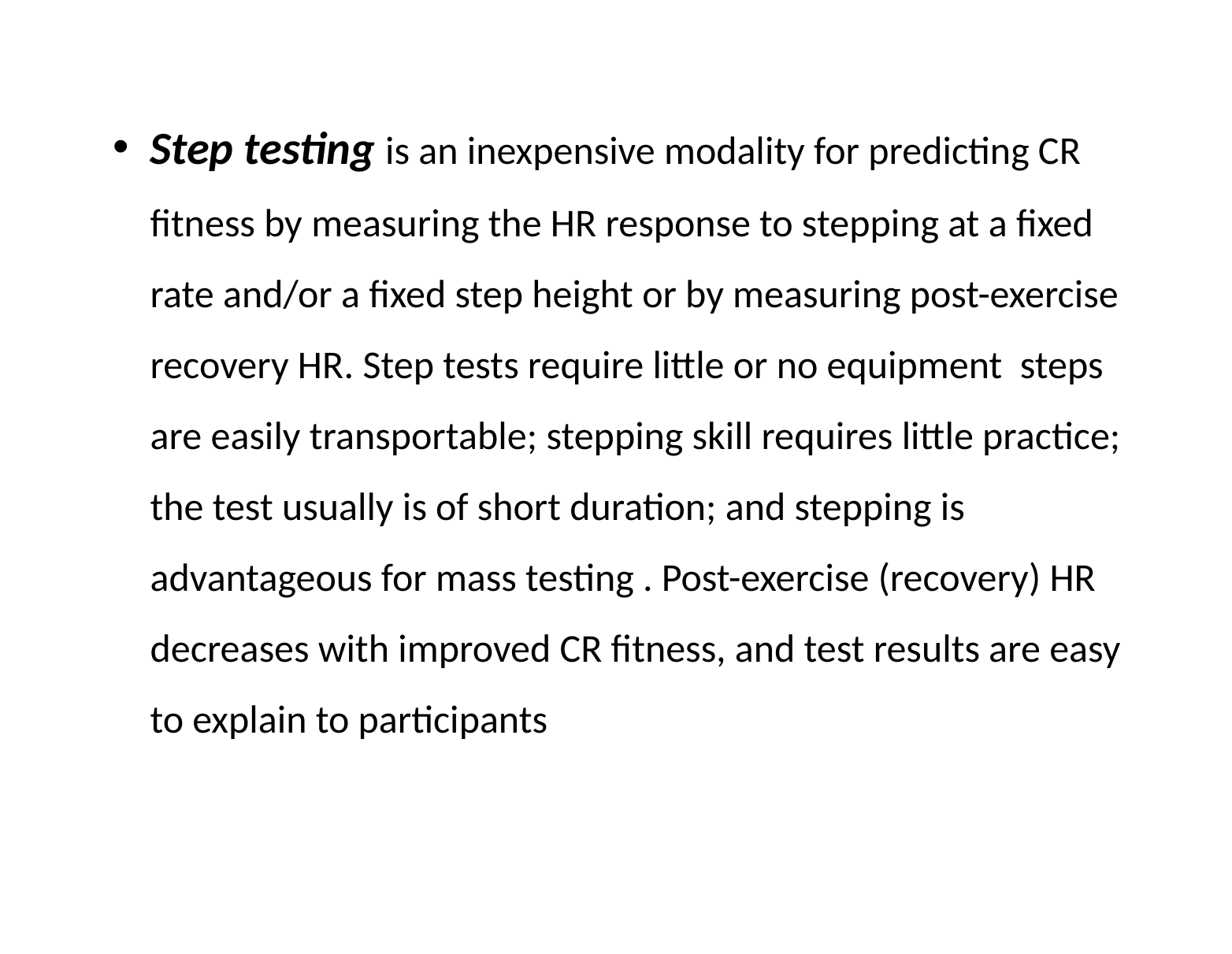

Step testing is an inexpensive modality for predicting CR fitness by measuring the HR response to stepping at a fixed rate and/or a fixed step height or by measuring post-exercise recovery HR. Step tests require little or no equipment  steps are easily transportable; stepping skill requires little practice; the test usually is of short duration; and stepping is advantageous for mass testing . Post-exercise (recovery) HR decreases with improved CR fitness, and test results are easy to explain to participants